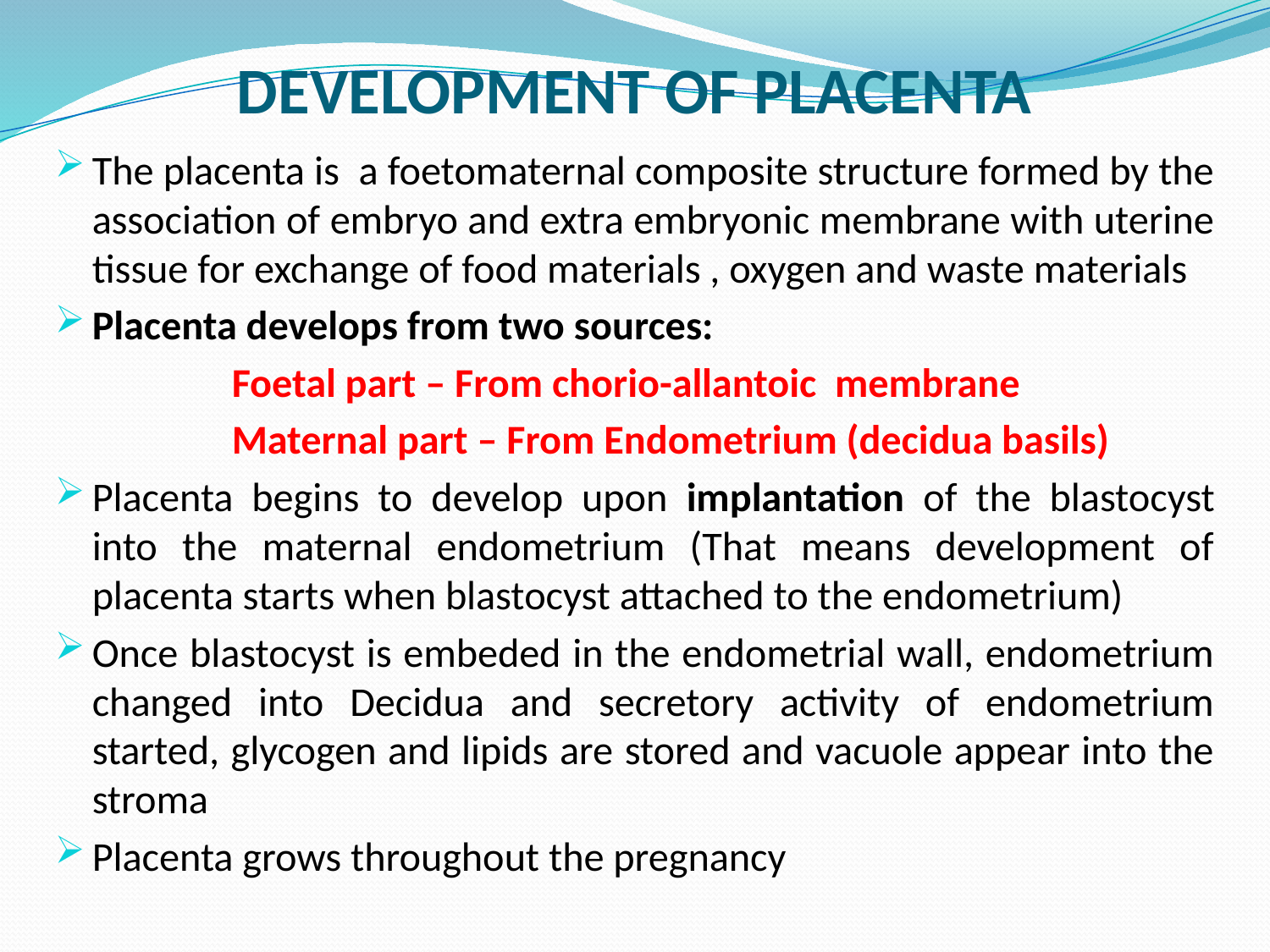

# DEVELOPMENT OF PLACENTA
The placenta is  a foetomaternal composite structure formed by the association of embryo and extra embryonic membrane with uterine tissue for exchange of food materials , oxygen and waste materials
Placenta develops from two sources:
                   Foetal part – From chorio-allantoic  membrane
                   Maternal part – From Endometrium (decidua basils)
Placenta begins to develop upon implantation of the blastocyst into the maternal endometrium (That means development of placenta starts when blastocyst attached to the endometrium)
Once blastocyst is embeded in the endometrial wall, endometrium changed into Decidua and secretory activity of endometrium started, glycogen and lipids are stored and vacuole appear into the stroma
Placenta grows throughout the pregnancy